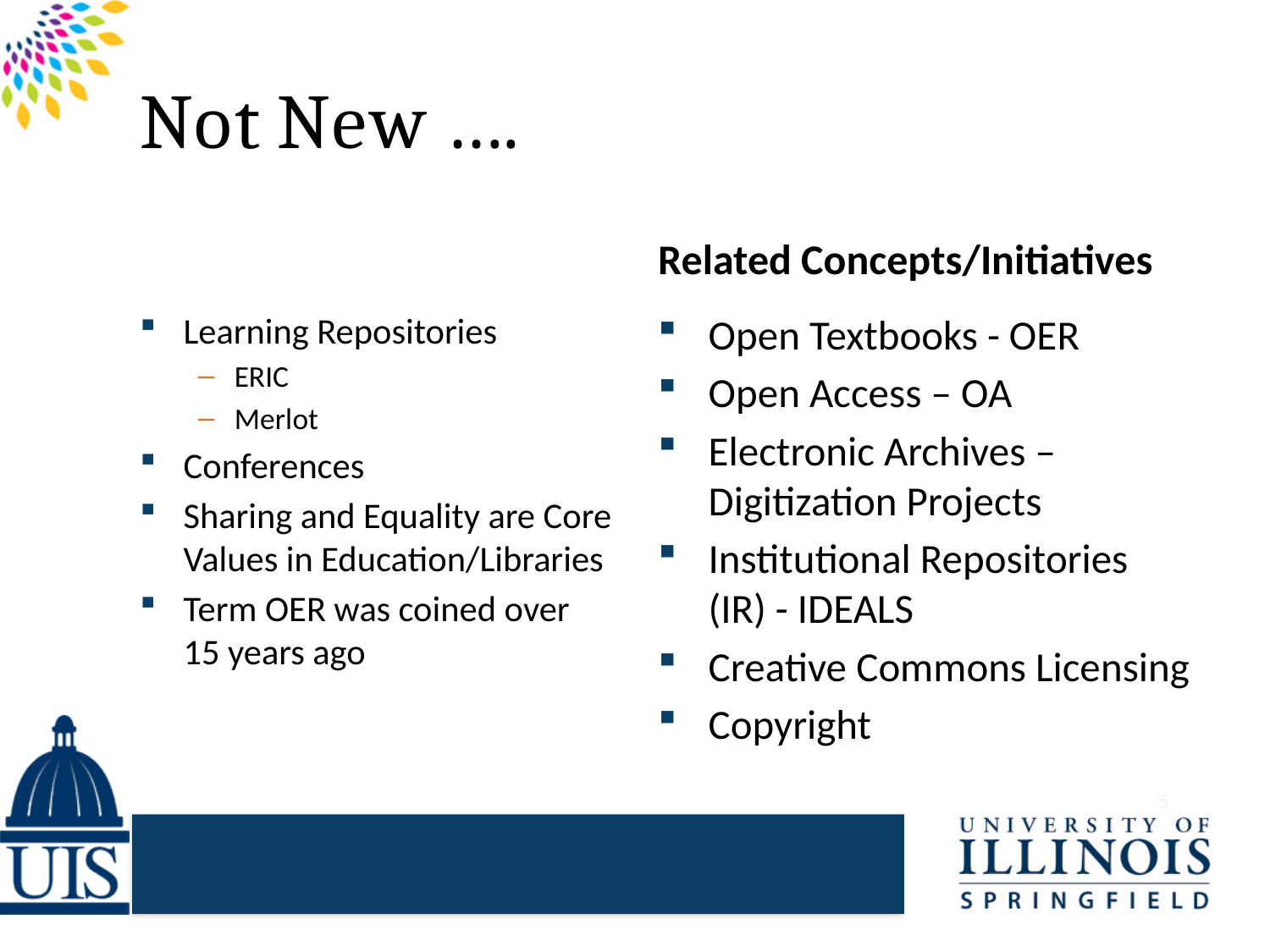

# Not New ….

Related Concepts/Initiatives
Learning Repositories
ERIC
Merlot
Conferences
Sharing and Equality are Core Values in Education/Libraries
Term OER was coined over 15 years ago

Open Textbooks - OER
Open Access – OA
Electronic Archives – Digitization Projects
Institutional Repositories (IR) - IDEALS
Creative Commons Licensing
Copyright

5